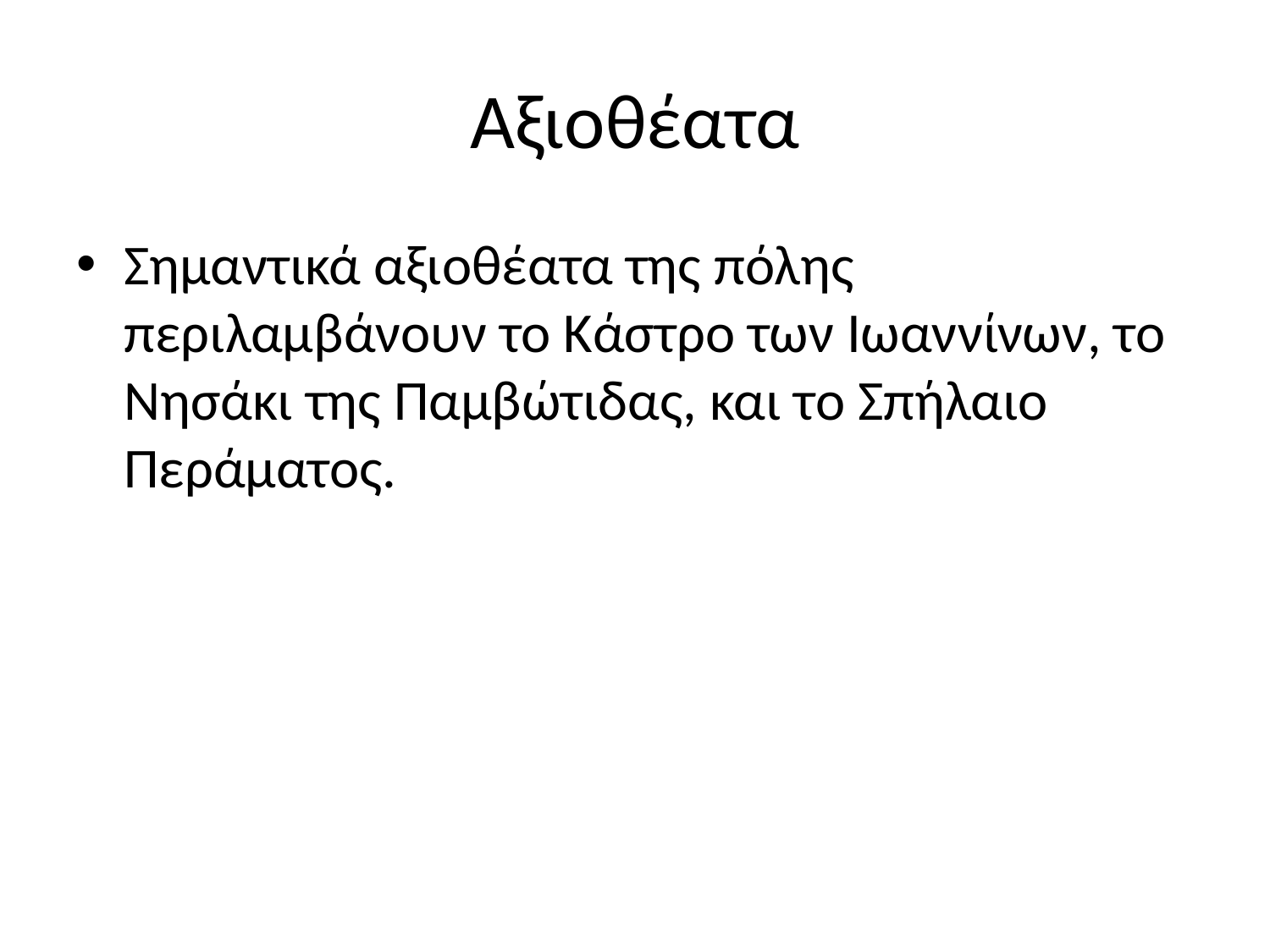

# Αξιοθέατα
Σημαντικά αξιοθέατα της πόλης περιλαμβάνουν το Κάστρο των Ιωαννίνων, το Νησάκι της Παμβώτιδας, και το Σπήλαιο Περάματος.